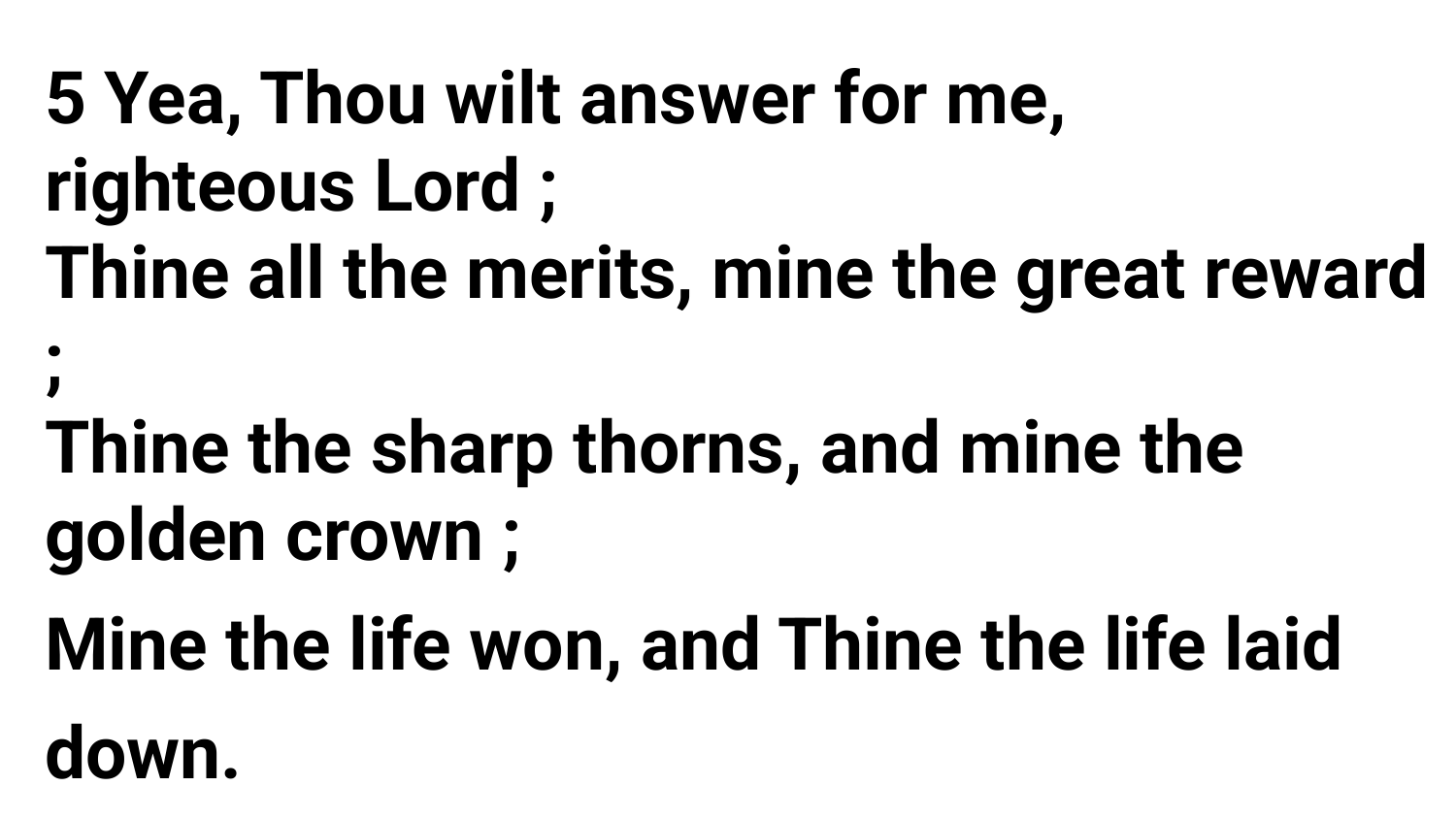

5 Yea, Thou wilt answer for me,
righteous Lord ;
Thine all the merits, mine the great reward ;
Thine the sharp thorns, and mine the
golden crown ;
Mine the life won, and Thine the life laid down.